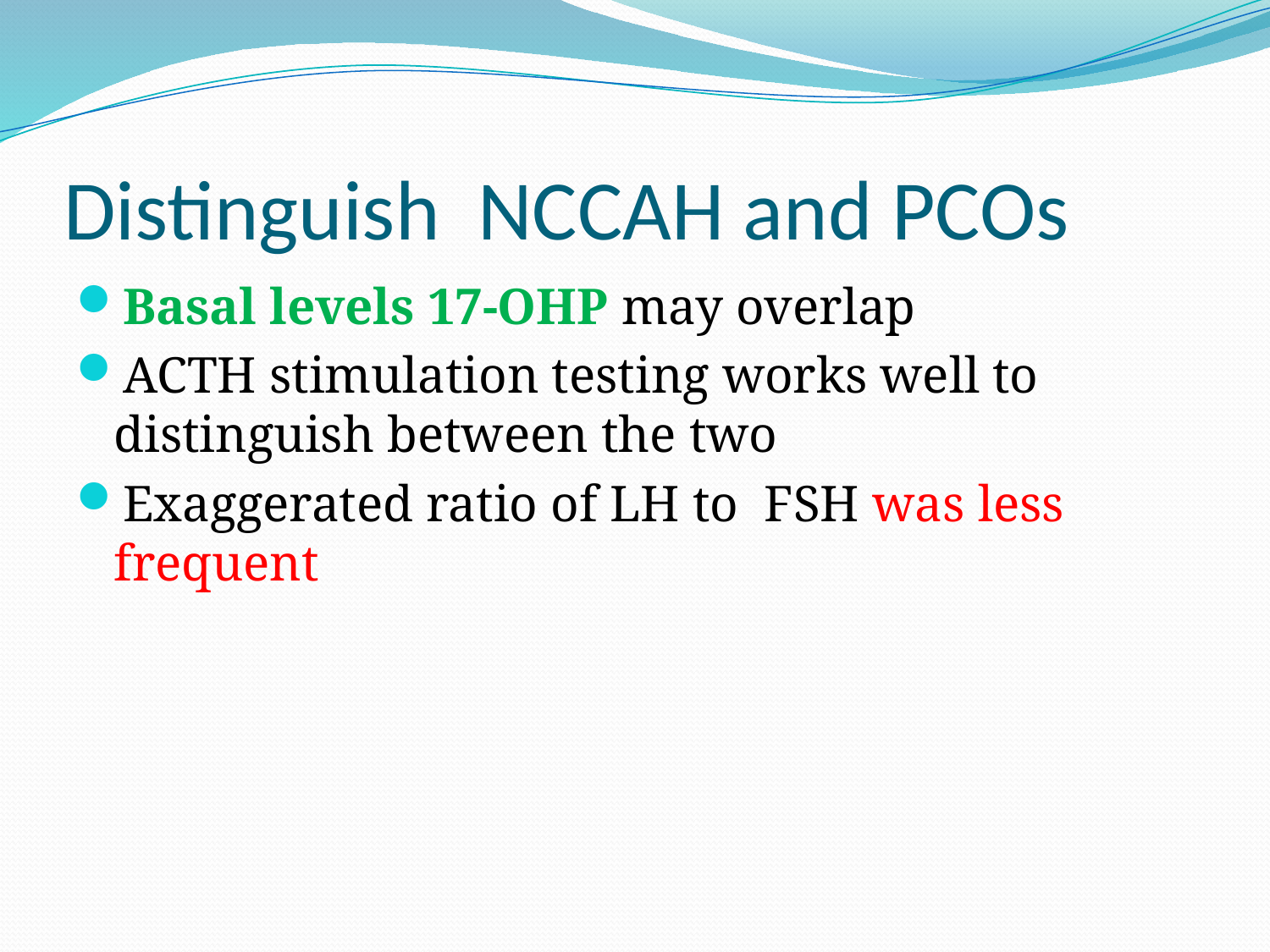

# Distinguish  NCCAH and PCOs
Basal levels 17-OHP may overlap
ACTH stimulation testing works well to distinguish between the two
Exaggerated ratio of LH to  FSH was less frequent